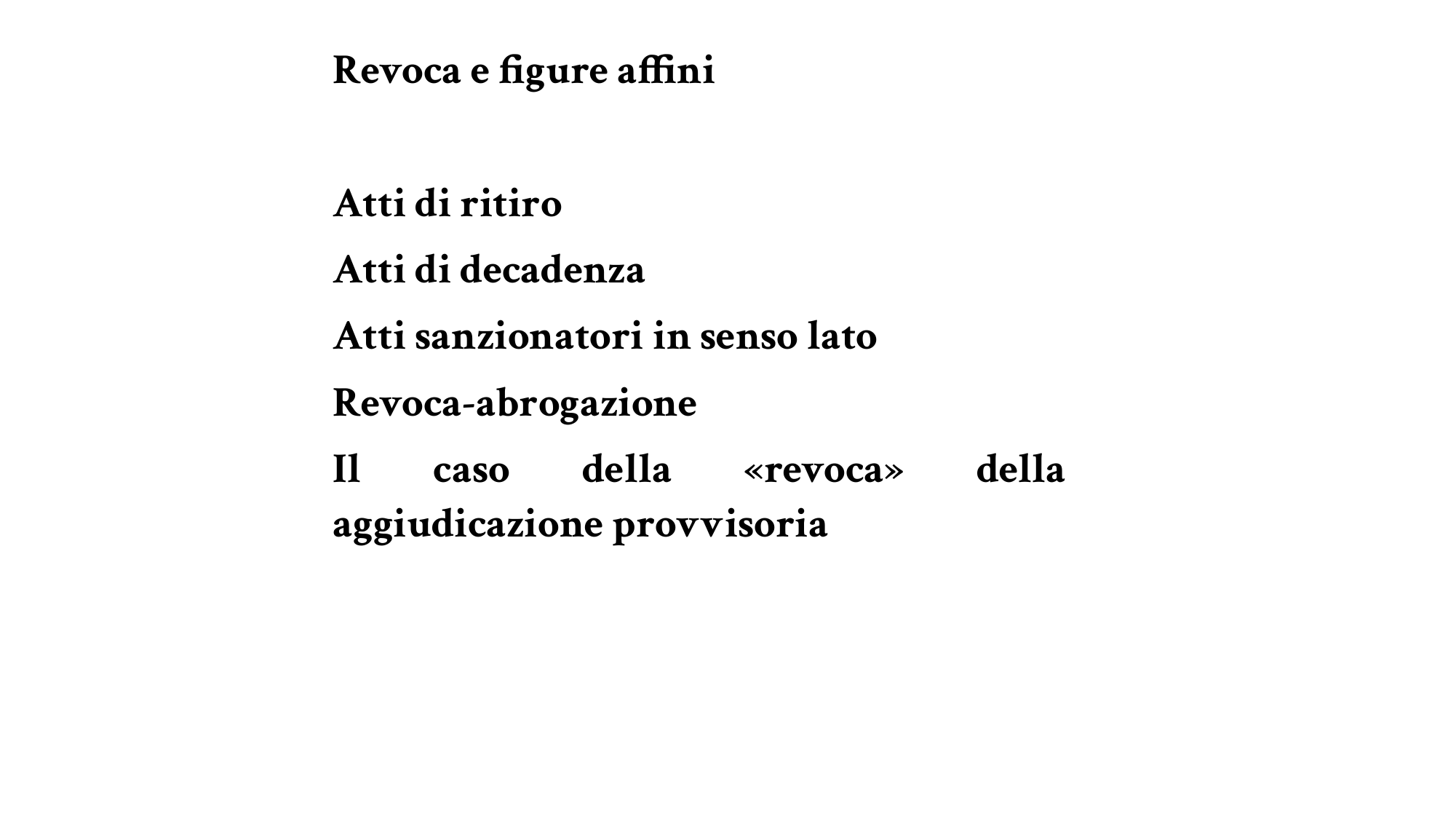

Revoca e figure affini

Atti di ritiro
Atti di decadenza
Atti sanzionatori in senso lato
Revoca-abrogazione
Il caso della «revoca» della aggiudicazione provvisoria